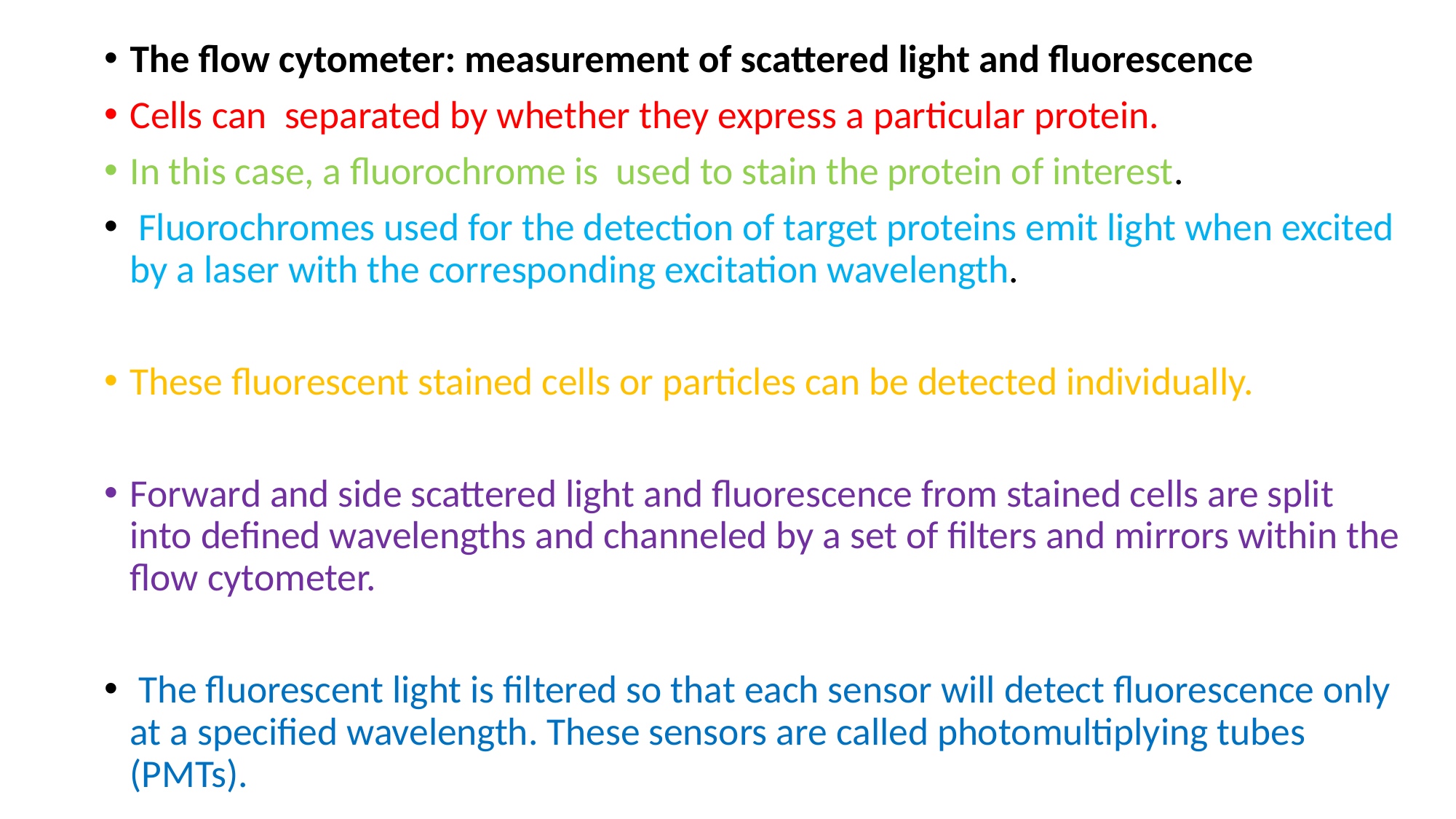

The flow cytometer: measurement of scattered light and fluorescence
Cells can  separated by whether they express a particular protein.
In this case, a fluorochrome is  used to stain the protein of interest.
 Fluorochromes used for the detection of target proteins emit light when excited by a laser with the corresponding excitation wavelength.

These fluorescent stained cells or particles can be detected individually.

Forward and side scattered light and fluorescence from stained cells are split into defined wavelengths and channeled by a set of filters and mirrors within the flow cytometer.

 The fluorescent light is filtered so that each sensor will detect fluorescence only at a specified wavelength. These sensors are called photomultiplying tubes (PMTs).